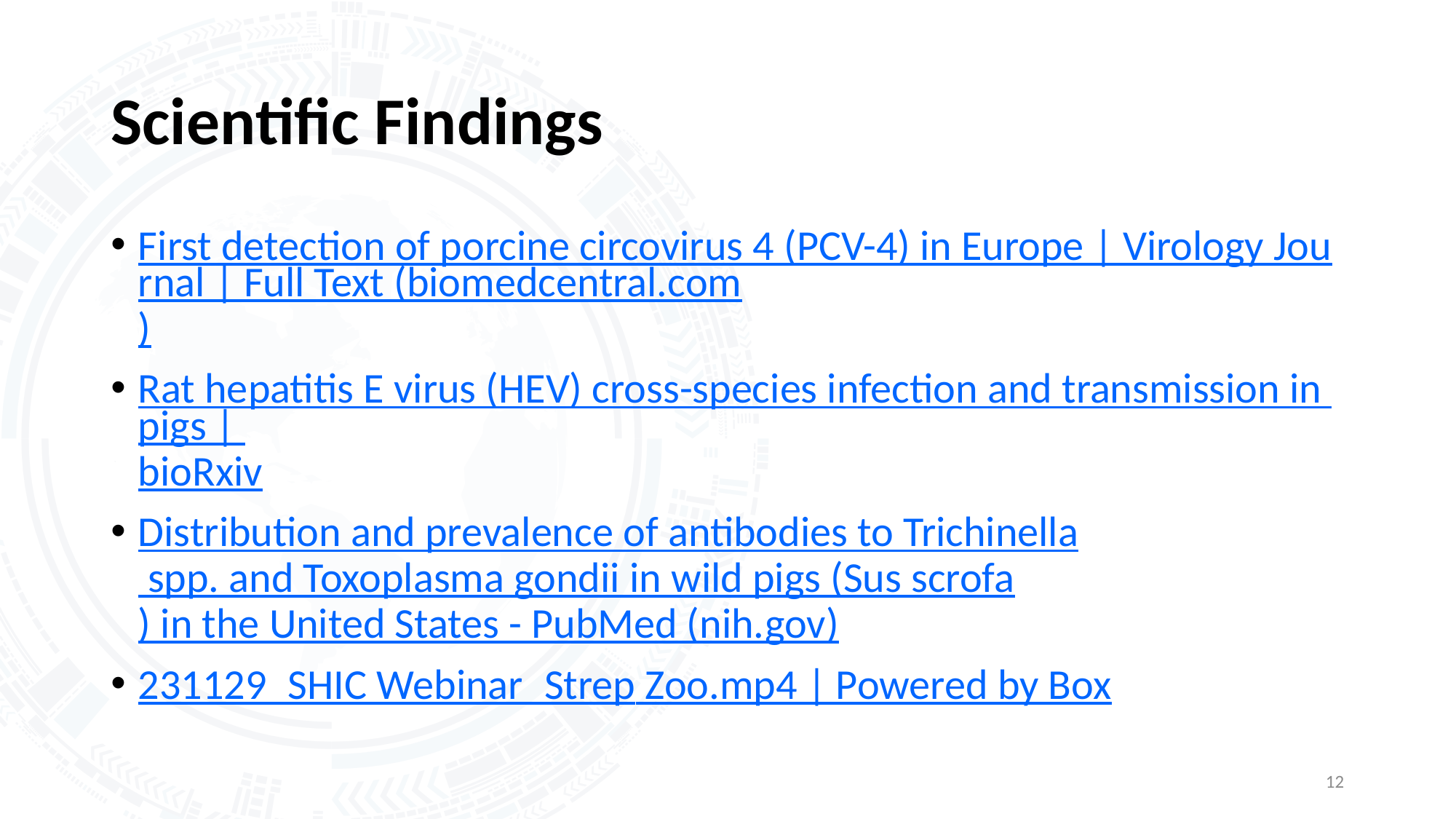

# Scientific Findings
First detection of porcine circovirus 4 (PCV-4) in Europe | Virology Journal | Full Text (biomedcentral.com)
Rat hepatitis E virus (HEV) cross-species infection and transmission in pigs | bioRxiv
Distribution and prevalence of antibodies to Trichinella spp. and Toxoplasma gondii in wild pigs (Sus scrofa) in the United States - PubMed (nih.gov)
231129_SHIC Webinar_Strep Zoo.mp4 | Powered by Box

12